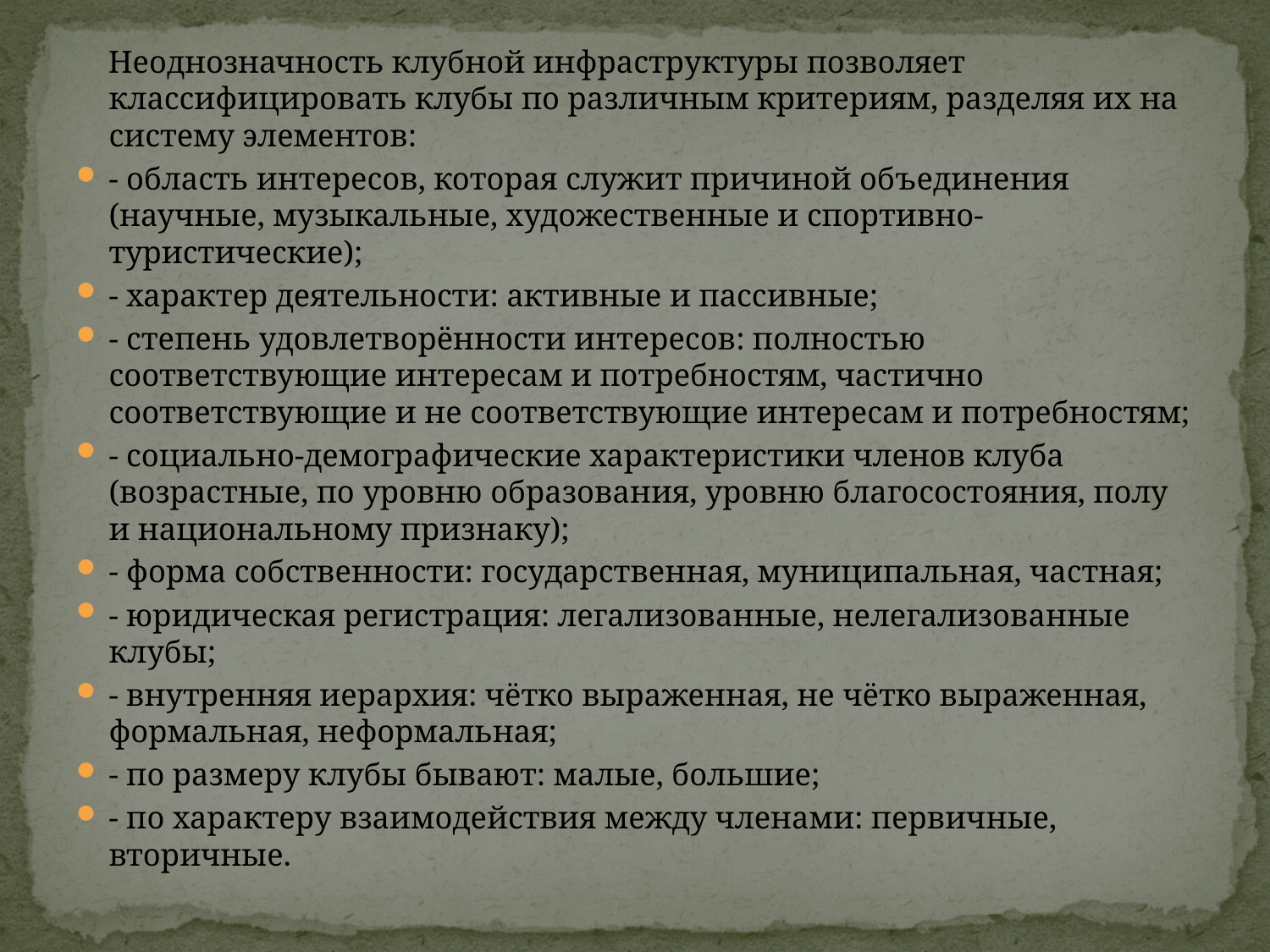

Неоднозначность клубной инфраструктуры позволяет  классифицировать клубы по различным критериям, разделяя их на систему элементов:
- область интересов, которая служит причиной объединения (научные, музыкальные, художественные и спортивно-туристические);
- характер деятельности: активные и пассивные;
- степень удовлетворённости интересов: полностью соответствующие интересам и потребностям, частично соответствующие и не соответствующие интересам и потребностям;
- социально-демографические характеристики членов клуба  (возрастные, по уровню образования, уровню благосостояния, полу и национальному признаку);
- форма собственности: государственная, муниципальная, частная;
- юридическая регистрация: легализованные, нелегализованные клубы;
- внутренняя иерархия: чётко выраженная, не чётко выраженная, формальная, неформальная;
- по размеру клубы бывают: малые, большие;
- по характеру взаимодействия между членами: первичные, вторичные.